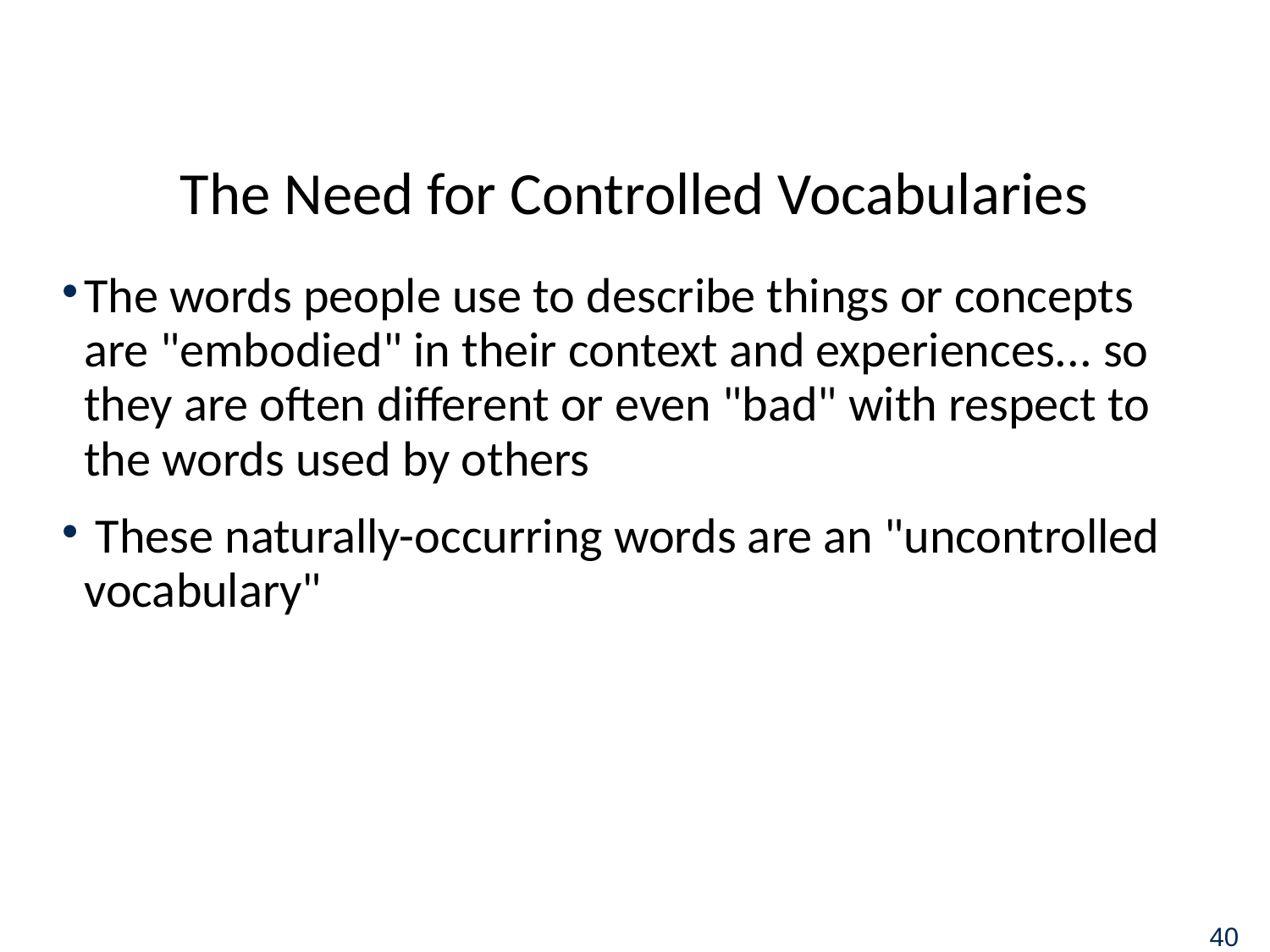

# The Need for Controlled Vocabularies
The words people use to describe things or concepts are "embodied" in their context and experiences... so they are often different or even "bad" with respect to the words used by others
 These naturally-occurring words are an "uncontrolled vocabulary"
40